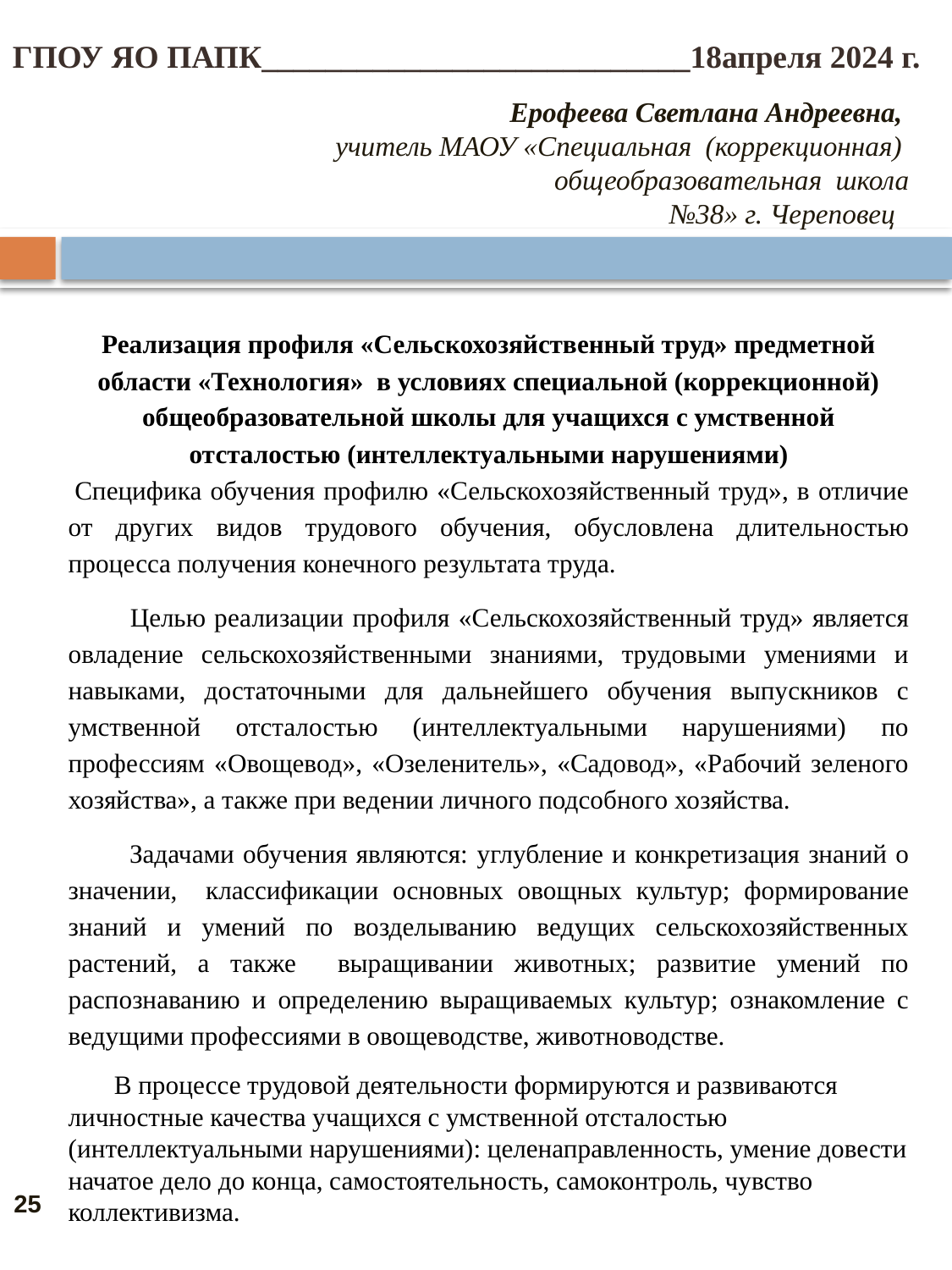

Реализация профиля «Сельскохозяйственный труд» предметной области «Технология»  в условиях специальной (коррекционной) общеобразовательной школы для учащихся с умственной отсталостью (интеллектуальными нарушениями)
 Специфика обучения профилю «Сельскохозяйственный труд», в отличие от других видов трудового обучения, обусловлена длительностью процесса получения конечного результата труда.
       Целью реализации профиля «Сельскохозяйственный труд» является овладение сельскохозяйственными знаниями, трудовыми умениями и навыками, достаточными для дальнейшего обучения выпускников с умственной отсталостью (интеллектуальными нарушениями) по профессиям «Овощевод», «Озеленитель», «Садовод», «Рабочий зеленого хозяйства», а также при ведении личного подсобного хозяйства.
       Задачами обучения являются: углубление и конкретизация знаний о значении,  классификации основных овощных культур; формирование знаний и умений по возделыванию ведущих сельскохозяйственных растений, а также  выращивании животных; развитие умений по распознаванию и определению выращиваемых культур; ознакомление с ведущими профессиями в овощеводстве, животноводстве.
       В процессе трудовой деятельности формируются и развиваются личностные качества учащихся с умственной отсталостью (интеллектуальными нарушениями): целенаправленность, умение довести начатое дело до конца, самостоятельность, самоконтроль, чувство коллективизма.
ГПОУ ЯО ПАПК___________________________18апреля 2024 г.
# Ерофеева Светлана Андреевна, учитель МАОУ «Специальная  (коррекционная) общеобразовательная  школа №38» г. Череповец
25